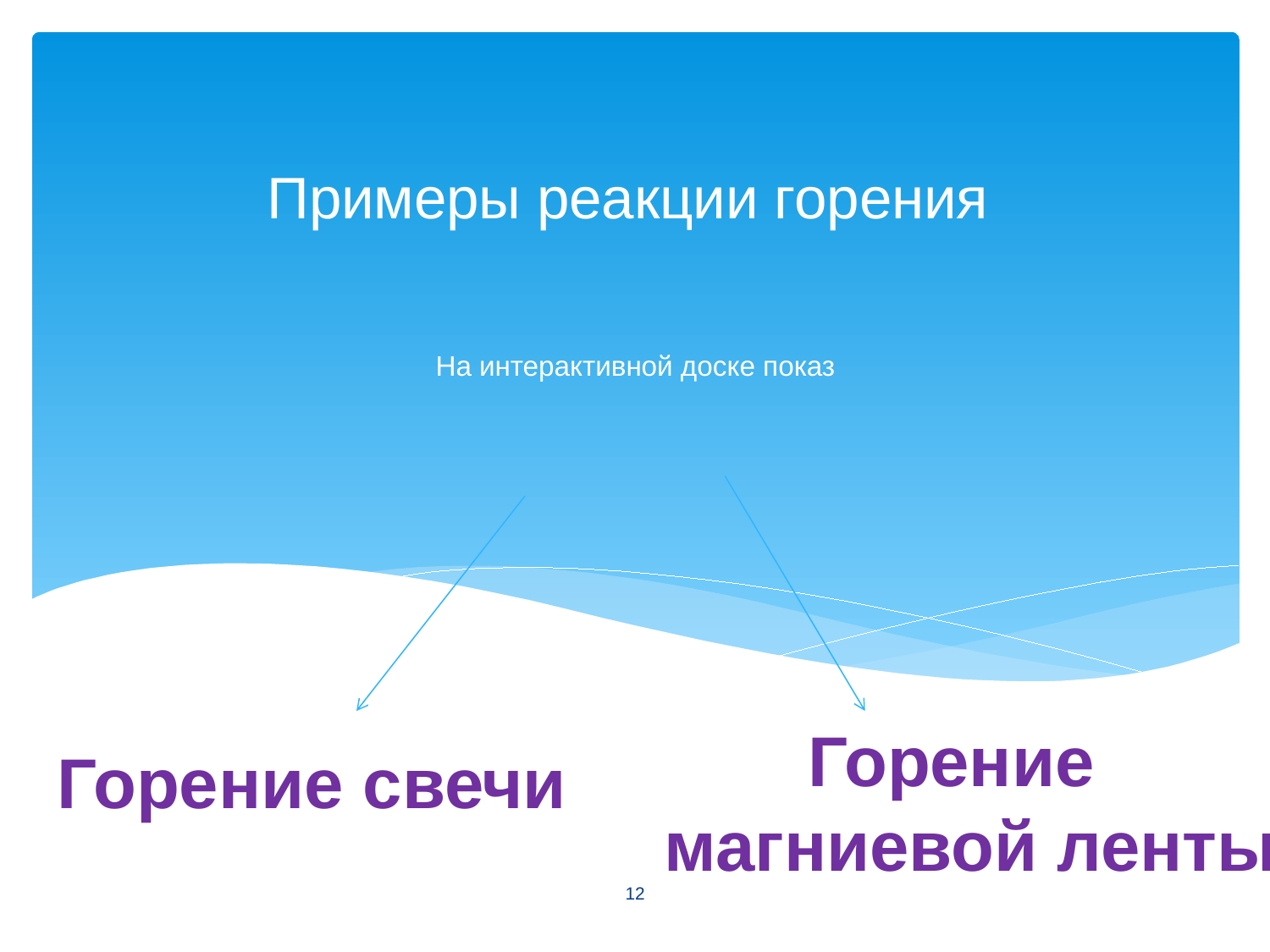

Примеры реакции горения
# На интерактивной доске показ
Горение
магниевой ленты
Горение свечи

12